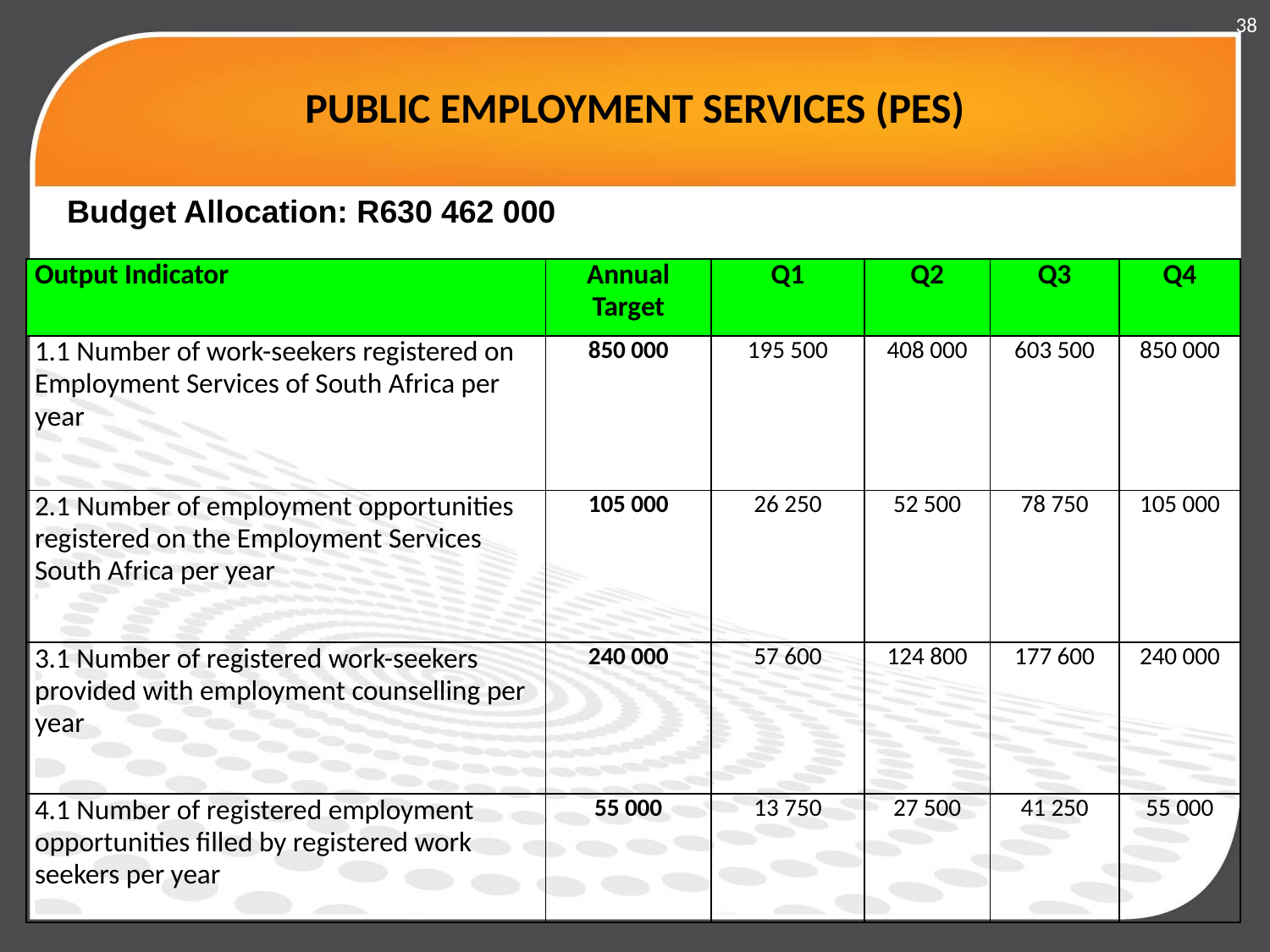

38
# PUBLIC EMPLOYMENT SERVICES (PES)
Budget Allocation: R630 462 000
| Output Indicator | Annual Target | Q1 | Q2 | Q3 | Q4 |
| --- | --- | --- | --- | --- | --- |
| 1.1 Number of work-seekers registered on Employment Services of South Africa per year | 850 000 | 195 500 | 408 000 | 603 500 | 850 000 |
| 2.1 Number of employment opportunities registered on the Employment Services South Africa per year | 105 000 | 26 250 | 52 500 | 78 750 | 105 000 |
| 3.1 Number of registered work-seekers provided with employment counselling per year | 240 000 | 57 600 | 124 800 | 177 600 | 240 000 |
| 4.1 Number of registered employment opportunities filled by registered work seekers per year | 55 000 | 13 750 | 27 500 | 41 250 | 55 000 |